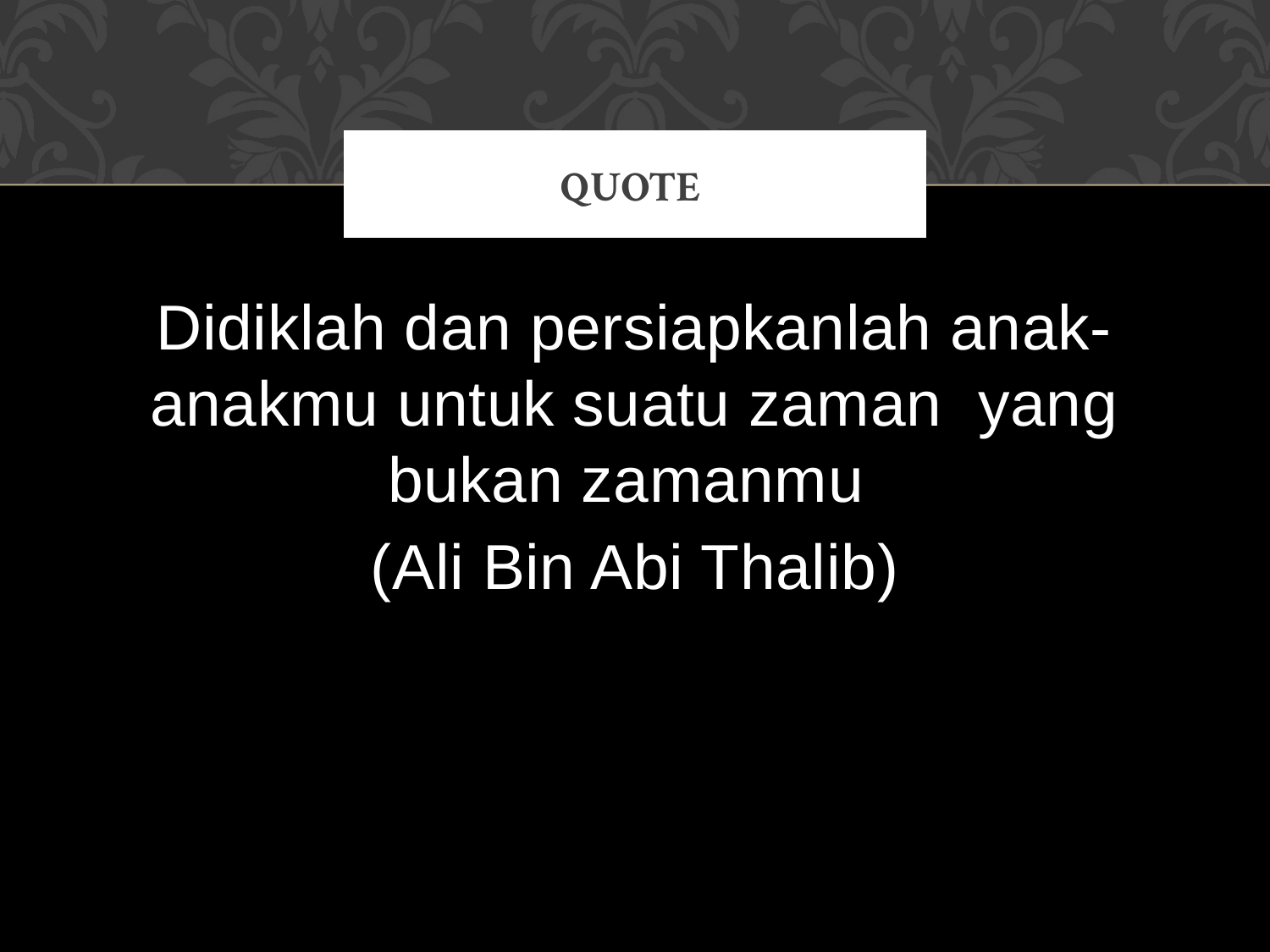

# Quote
Didiklah dan persiapkanlah anak-anakmu untuk suatu zaman  yang bukan zamanmu
(Ali Bin Abi Thalib)